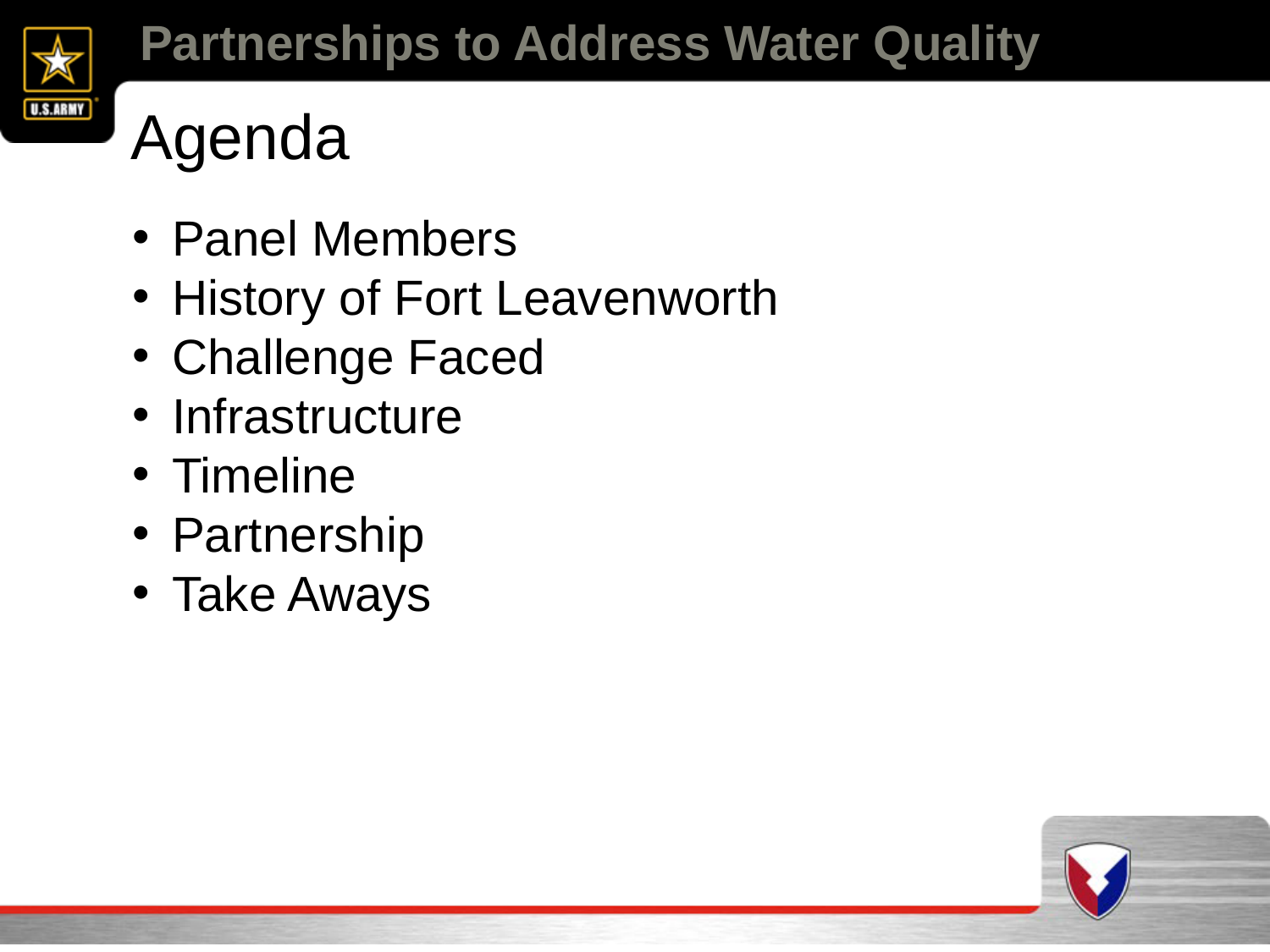

# Partnerships to Address Water Quality
Agenda
Panel Members
History of Fort Leavenworth
Challenge Faced
Infrastructure
Timeline
Partnership
Take Aways